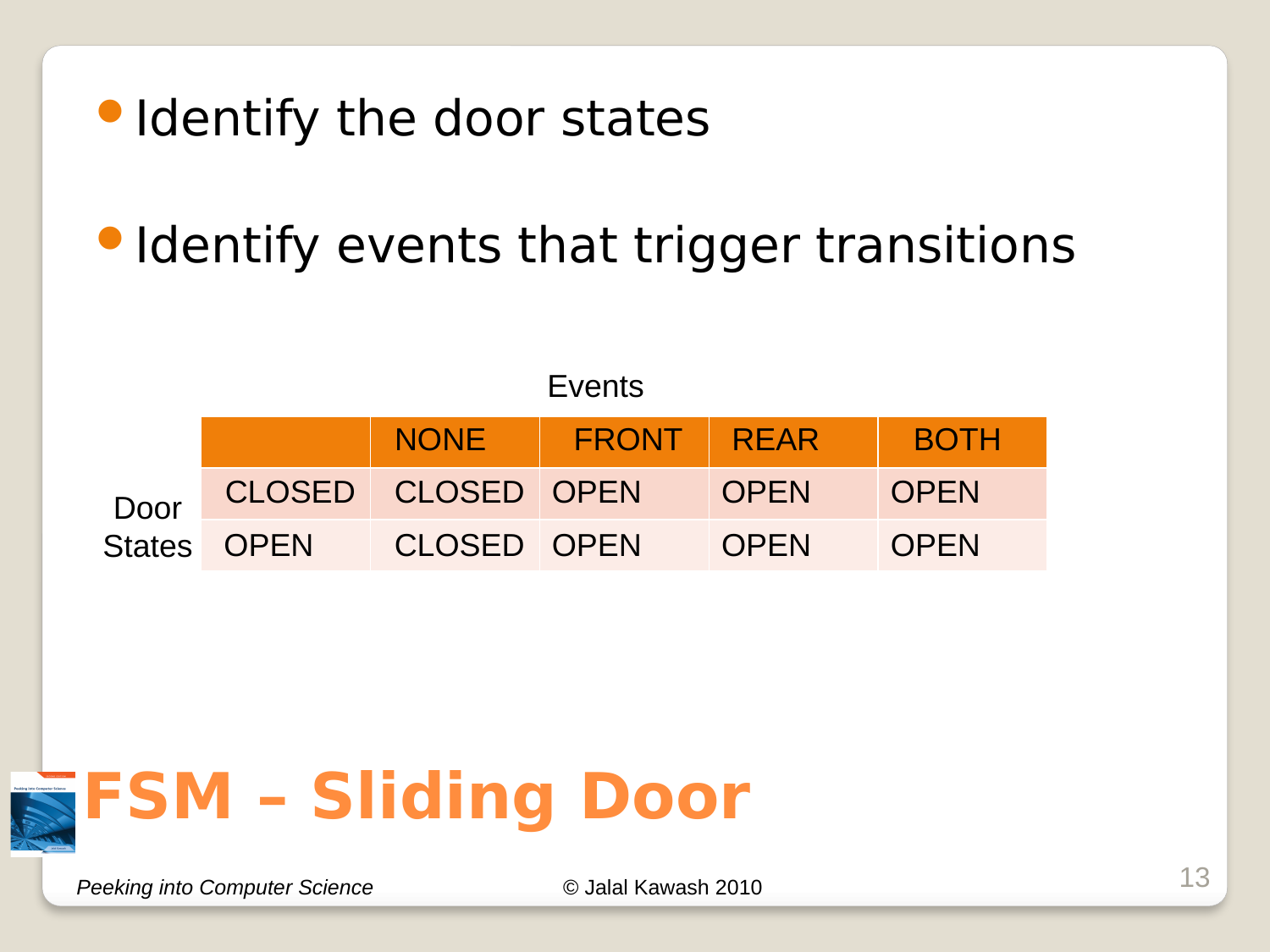

Identify the door states

Identify events that trigger transitions
Events
NONE
FRONT
REAR
BOTH
|  |  |  |  |  |
| --- | --- | --- | --- | --- |
|  |  |  |  |  |
|  |  |  |  |  |
CLOSED
CLOSED
OPEN
OPEN
OPEN
Door
States
OPEN
CLOSED
OPEN
OPEN
OPEN
# FSM – Sliding Door
13